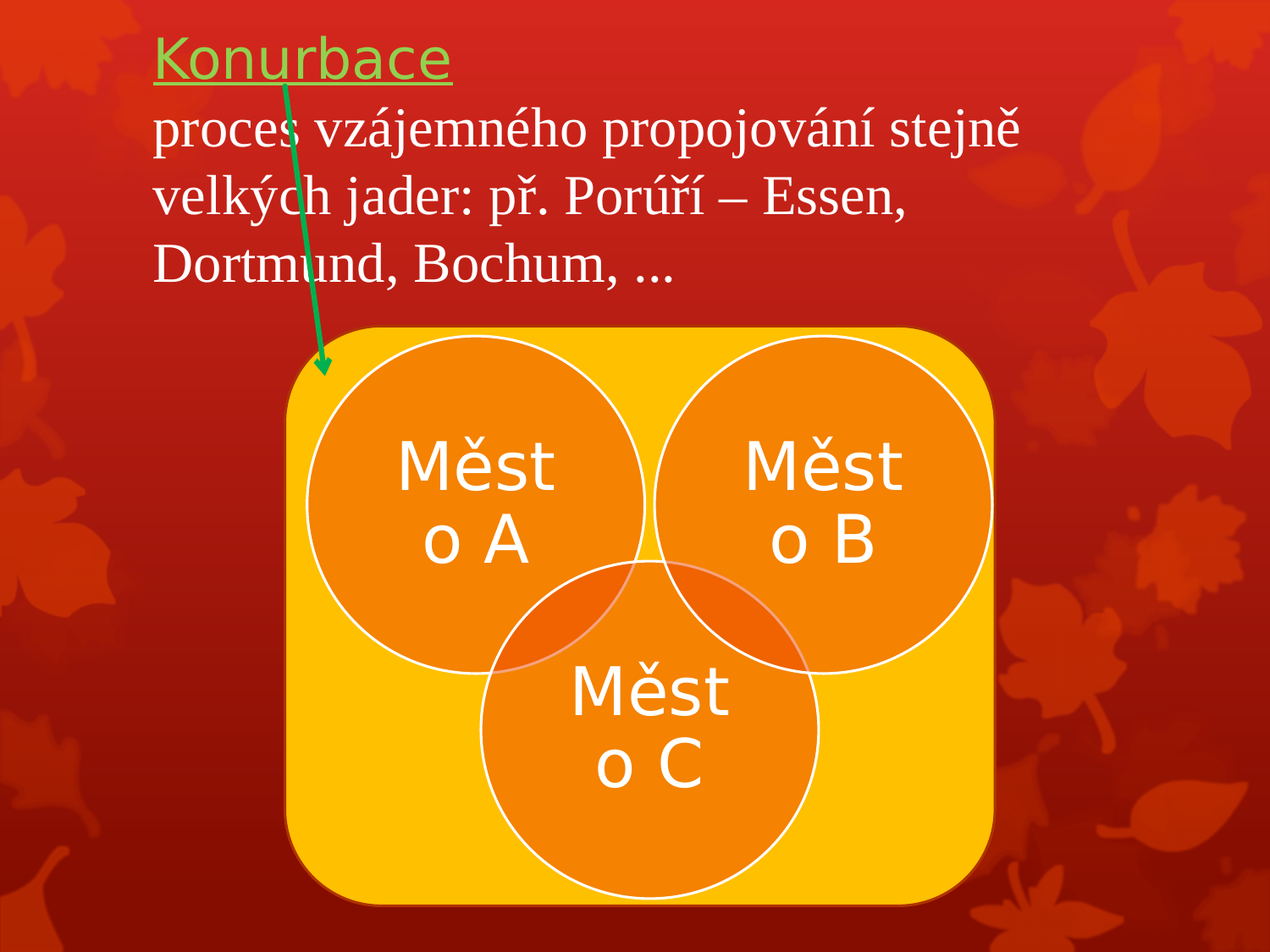

# Konurbace proces vzájemného propojování stejně velkých jader: př. Porúří – Essen, Dortmund, Bochum, ...

Město A
Město C
Město B